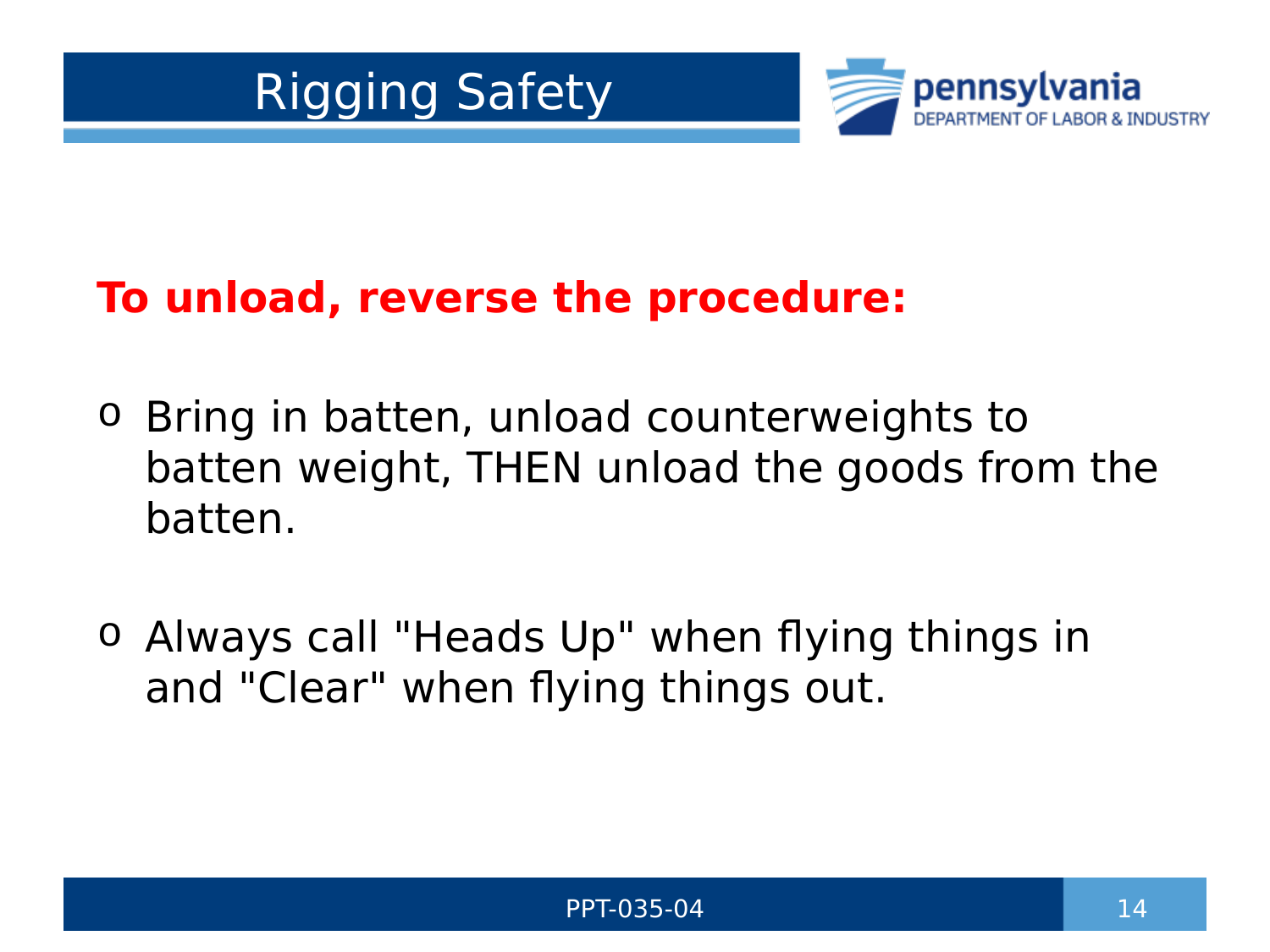

# Rigging Safety
To unload, reverse the procedure:

Bring in batten, unload counterweights to batten weight, THEN unload the goods from the batten.

Always call "Heads Up" when flying things in and "Clear" when flying things out.

PPT-035-04
14